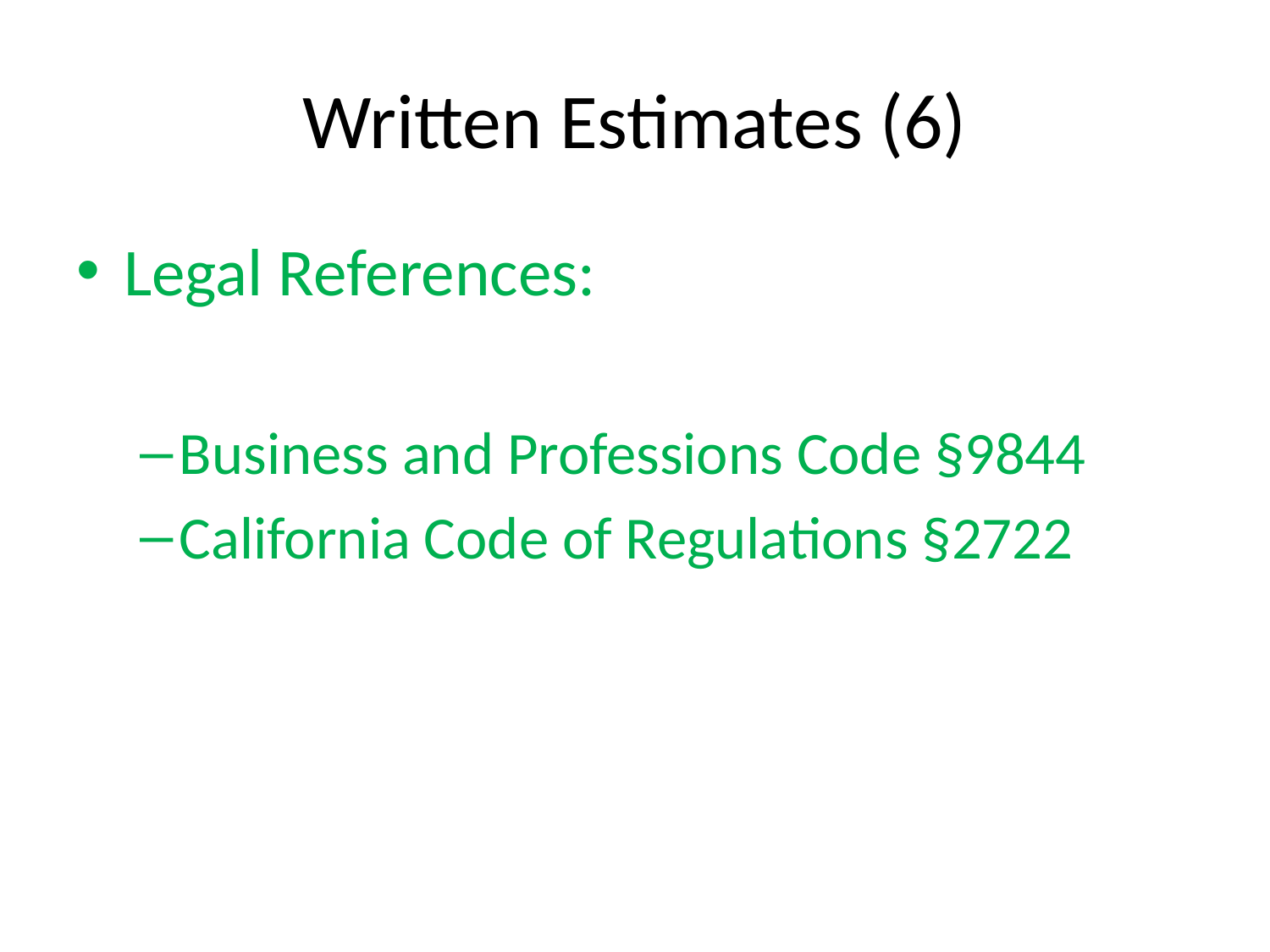

# Written Estimates (6)
Legal References:

Business and Professions Code §9844
California Code of Regulations §2722